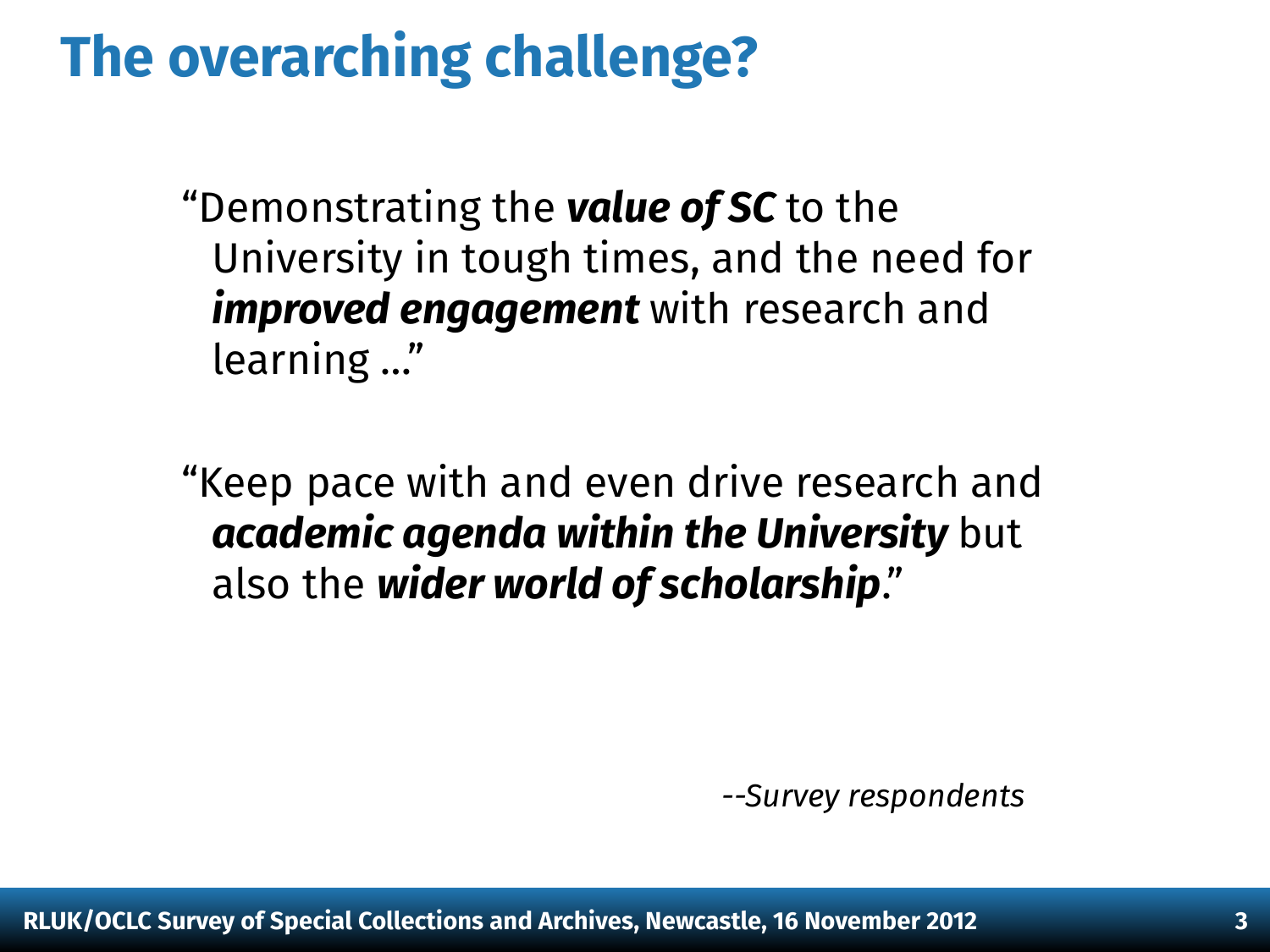

# The overarching challenge?
“Demonstrating the value of SC to the University in tough times, and the need for improved engagement with research and learning …”

“Keep pace with and even drive research and academic agenda within the University but also the wider world of scholarship.”
--Survey respondents